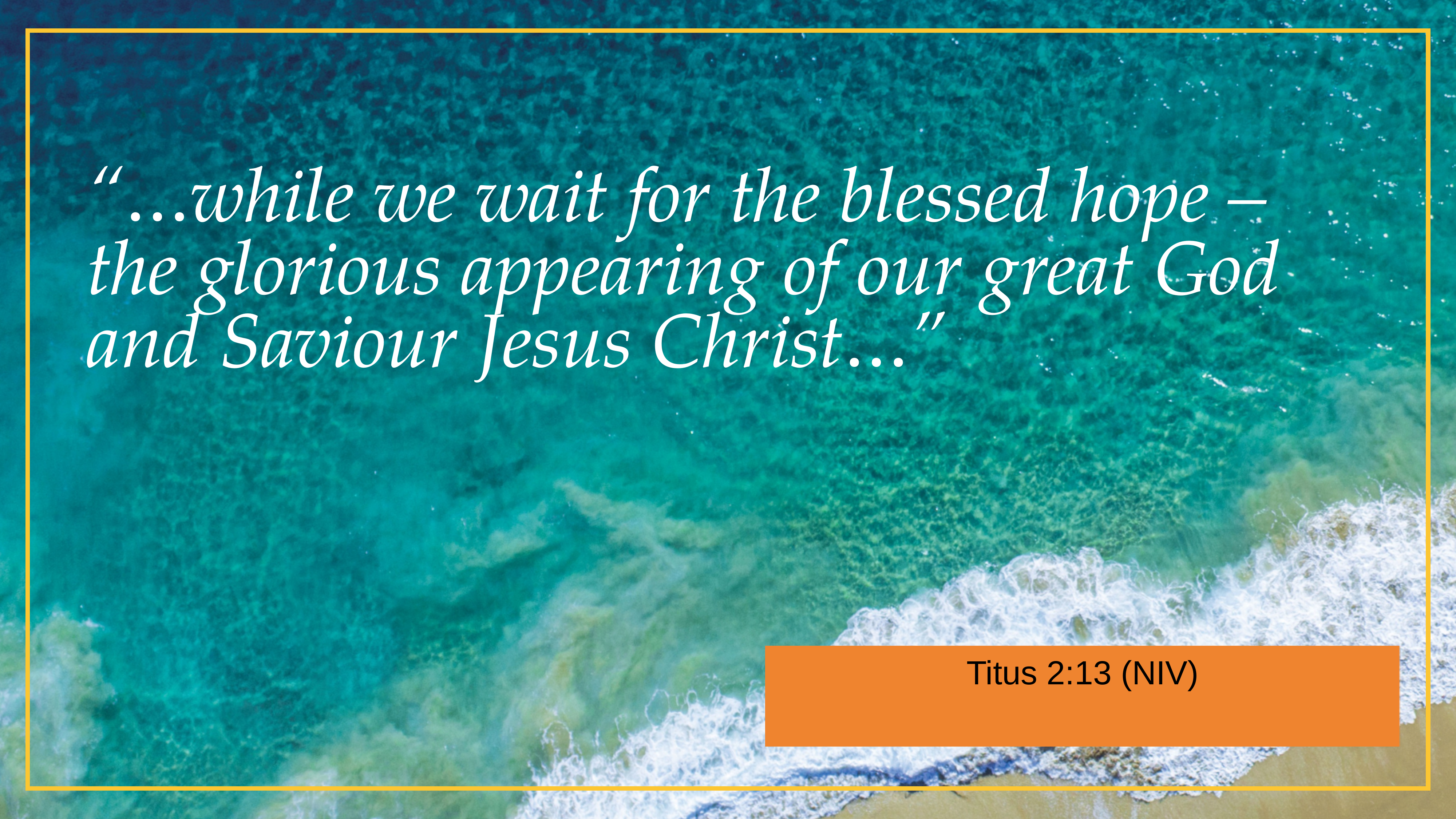

“…while we wait for the blessed hope – the glorious appearing of our great God and Saviour Jesus Christ…”
Titus 2:13 (NIV)